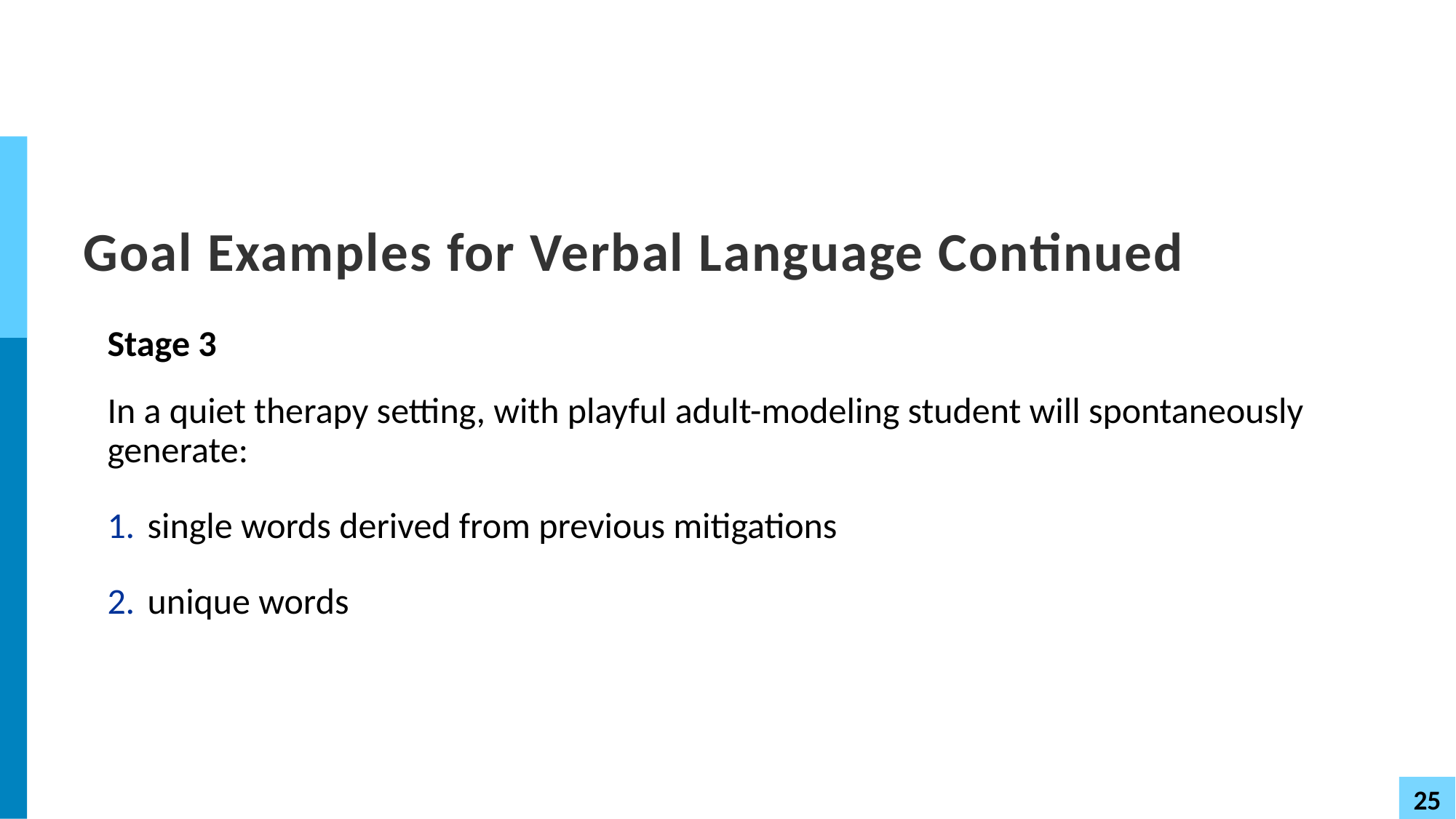

# Goal Examples for Verbal Language Continued
Stage 3
In a quiet therapy setting, with playful adult-modeling student will spontaneously generate:
single words derived from previous mitigations
unique words